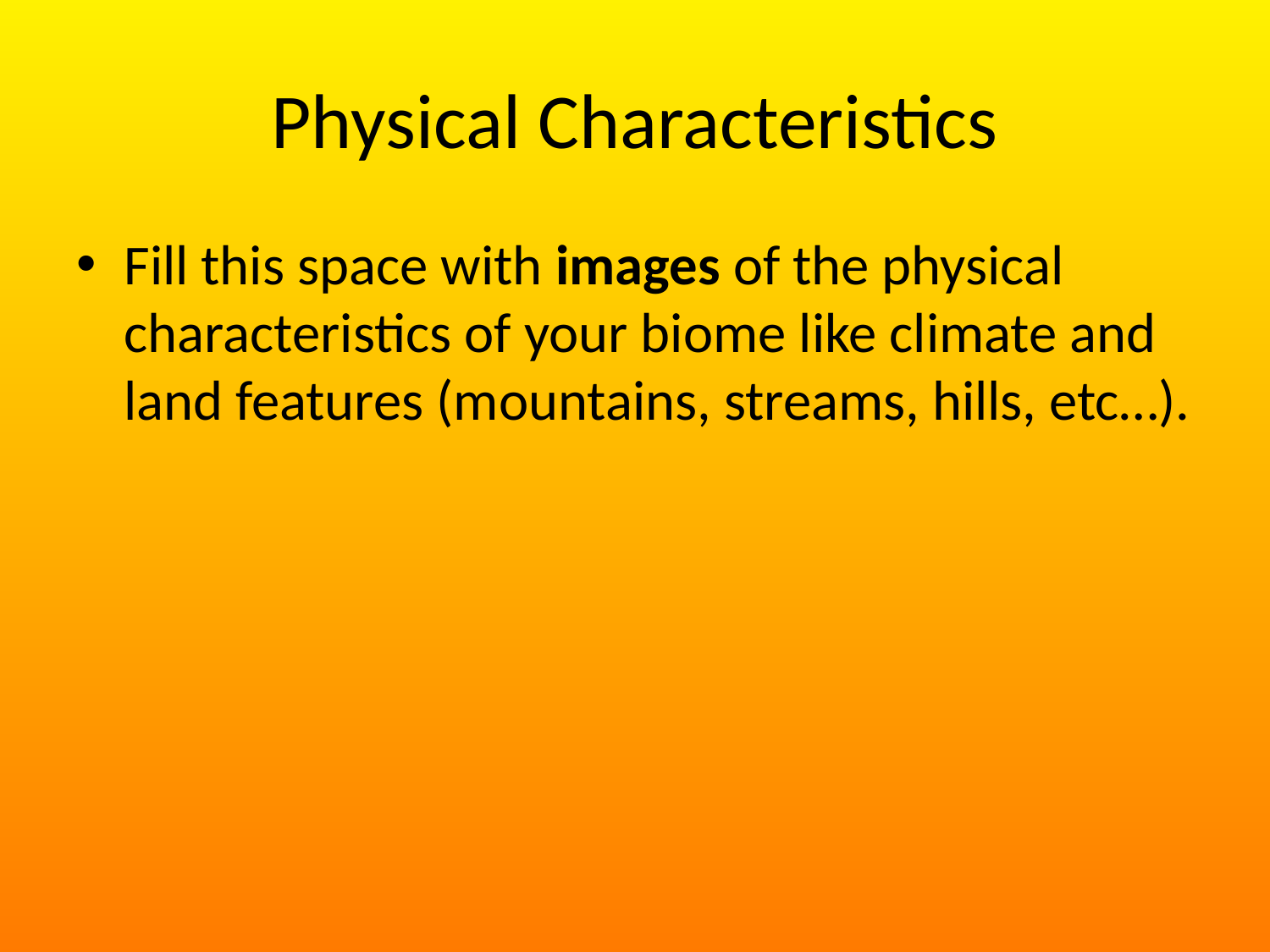

# Physical Characteristics
Fill this space with images of the physical characteristics of your biome like climate and land features (mountains, streams, hills, etc…).